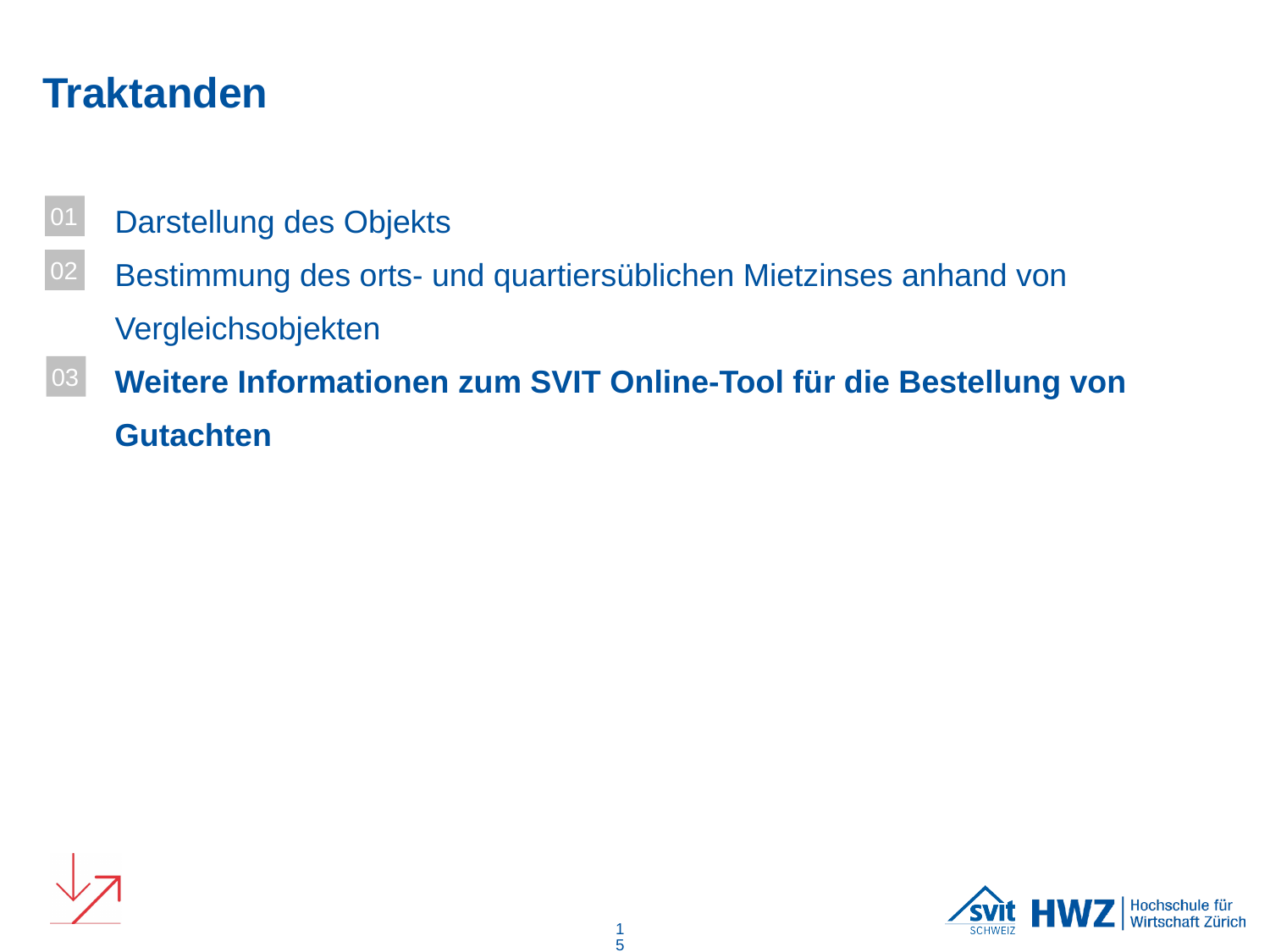

# Traktanden
Darstellung des Objekts
Bestimmung des orts- und quartiersüblichen Mietzinses anhand von Vergleichsobjekten
Weitere Informationen zum SVIT Online-Tool für die Bestellung von Gutachten
01
02
03
15